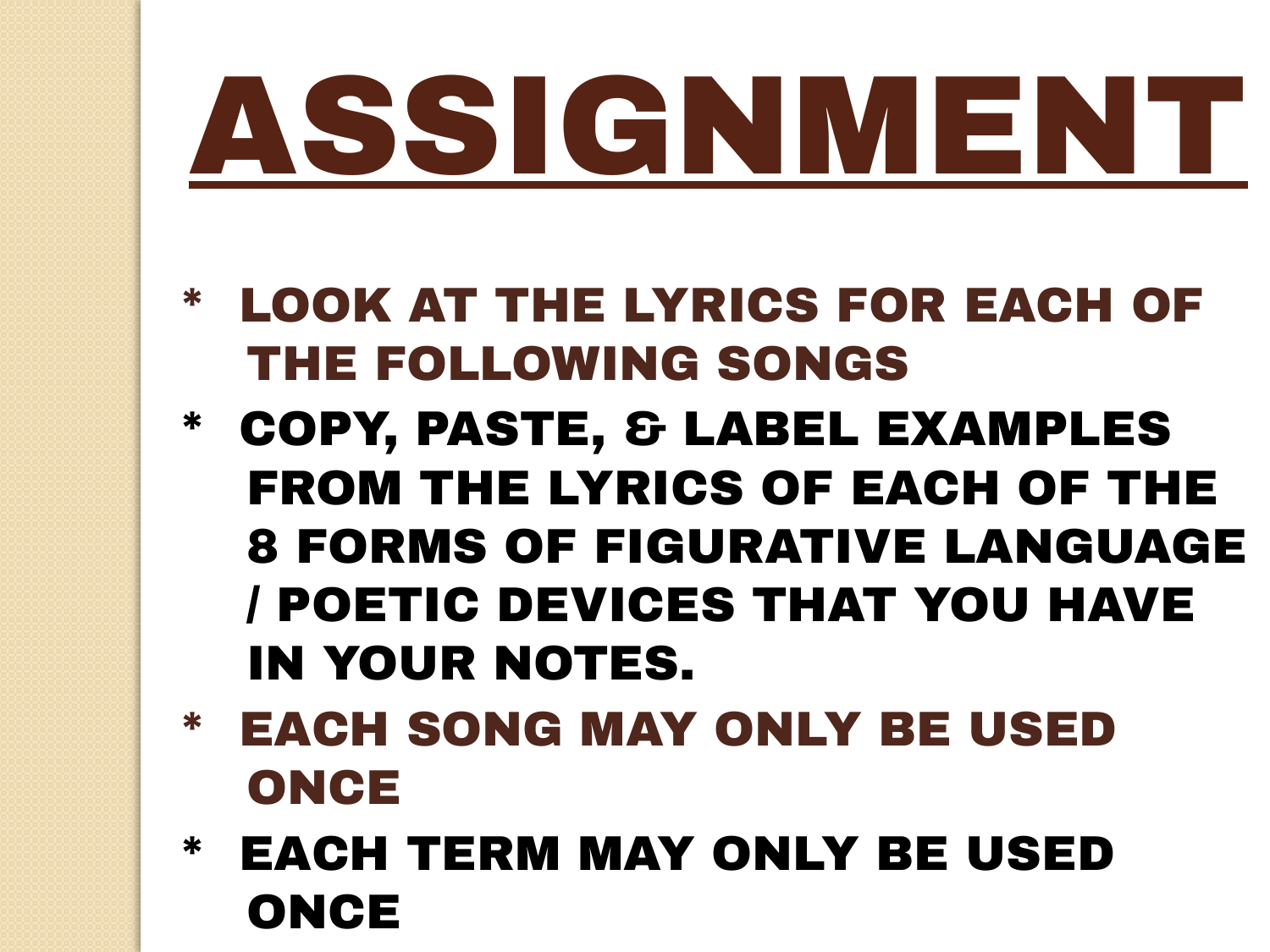

ASSIGNMENT

*  LOOK AT THE LYRICS FOR EACH OF THE FOLLOWING SONGS
*  COPY, PASTE, & LABEL EXAMPLES FROM THE LYRICS OF EACH OF THE 8 FORMS OF FIGURATIVE LANGUAGE / POETIC DEVICES THAT YOU HAVE IN YOUR NOTES.
*  EACH SONG MAY ONLY BE USED ONCE
*  EACH TERM MAY ONLY BE USED ONCE